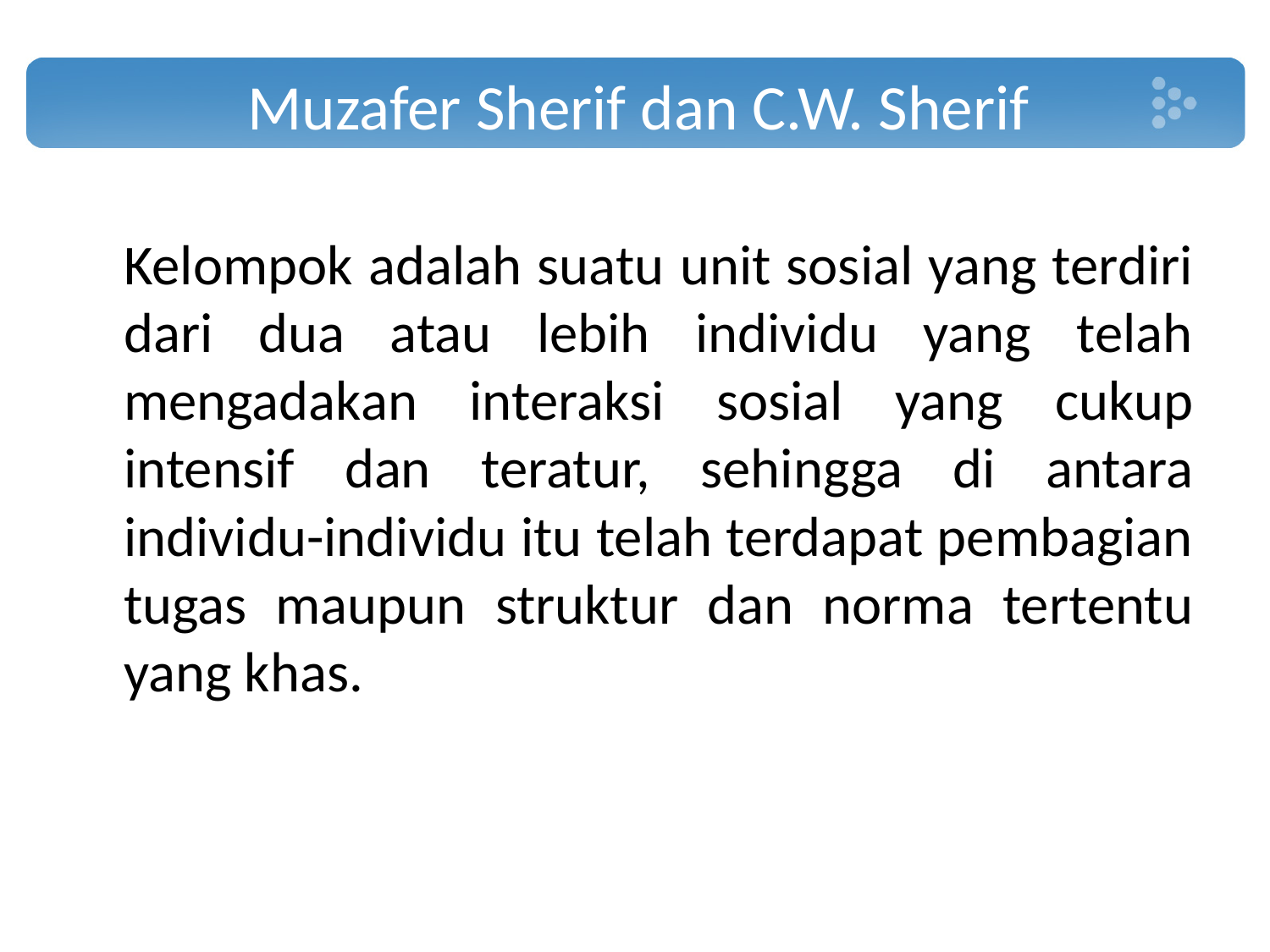

# Muzafer Sherif dan C.W. Sherif
	Kelompok adalah suatu unit sosial yang terdiri dari dua atau lebih individu yang telah mengadakan interaksi sosial yang cukup intensif dan teratur, sehingga di antara individu-individu itu telah terdapat pembagian tugas maupun struktur dan norma tertentu yang khas.